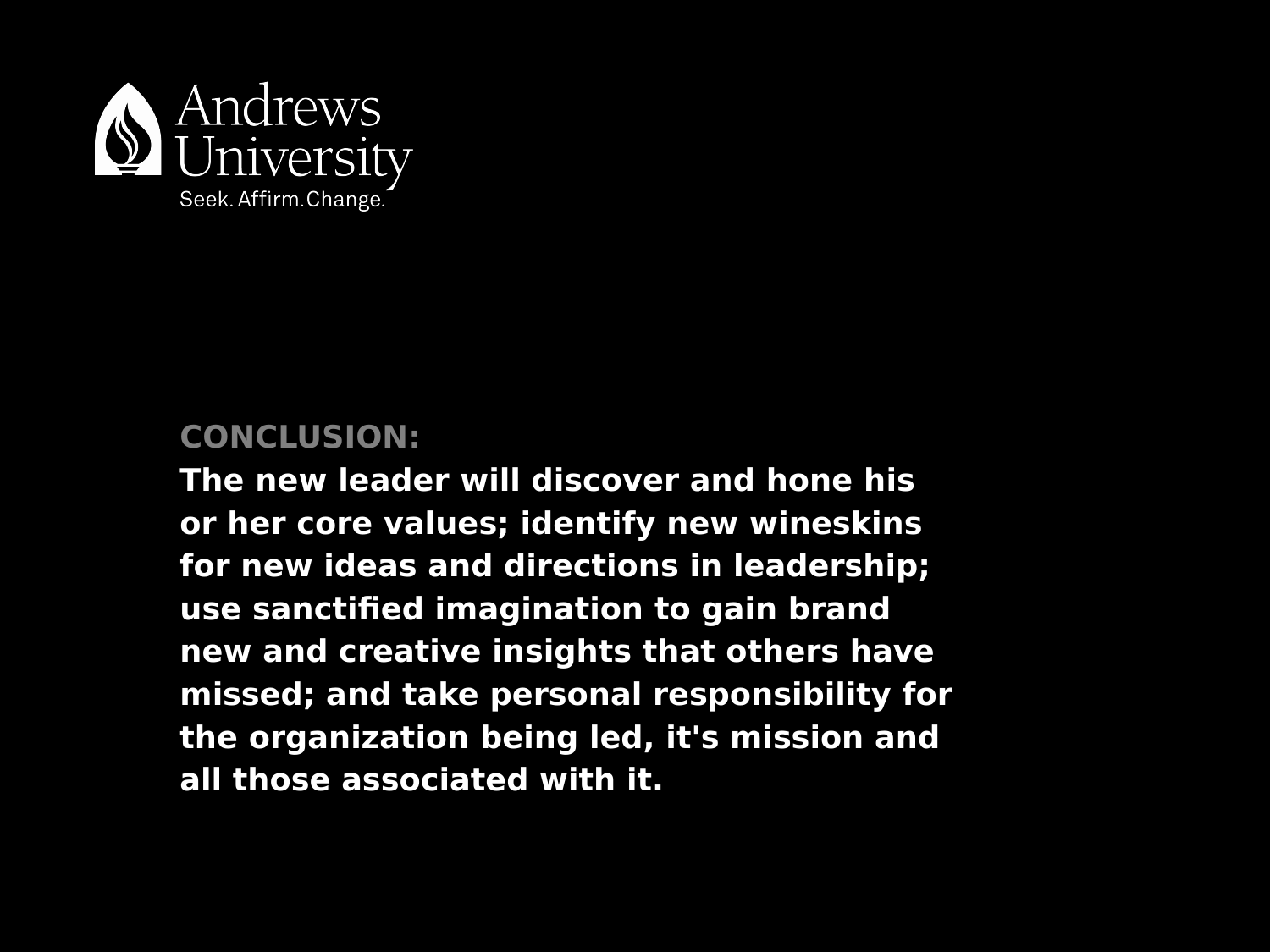

# CONCLUSION: The new leader will discover and hone his or her core values; identify new wineskins for new ideas and directions in leadership; use sanctified imagination to gain brand new and creative insights that others have missed; and take personal responsibility for the organization being led, it's mission and all those associated with it.